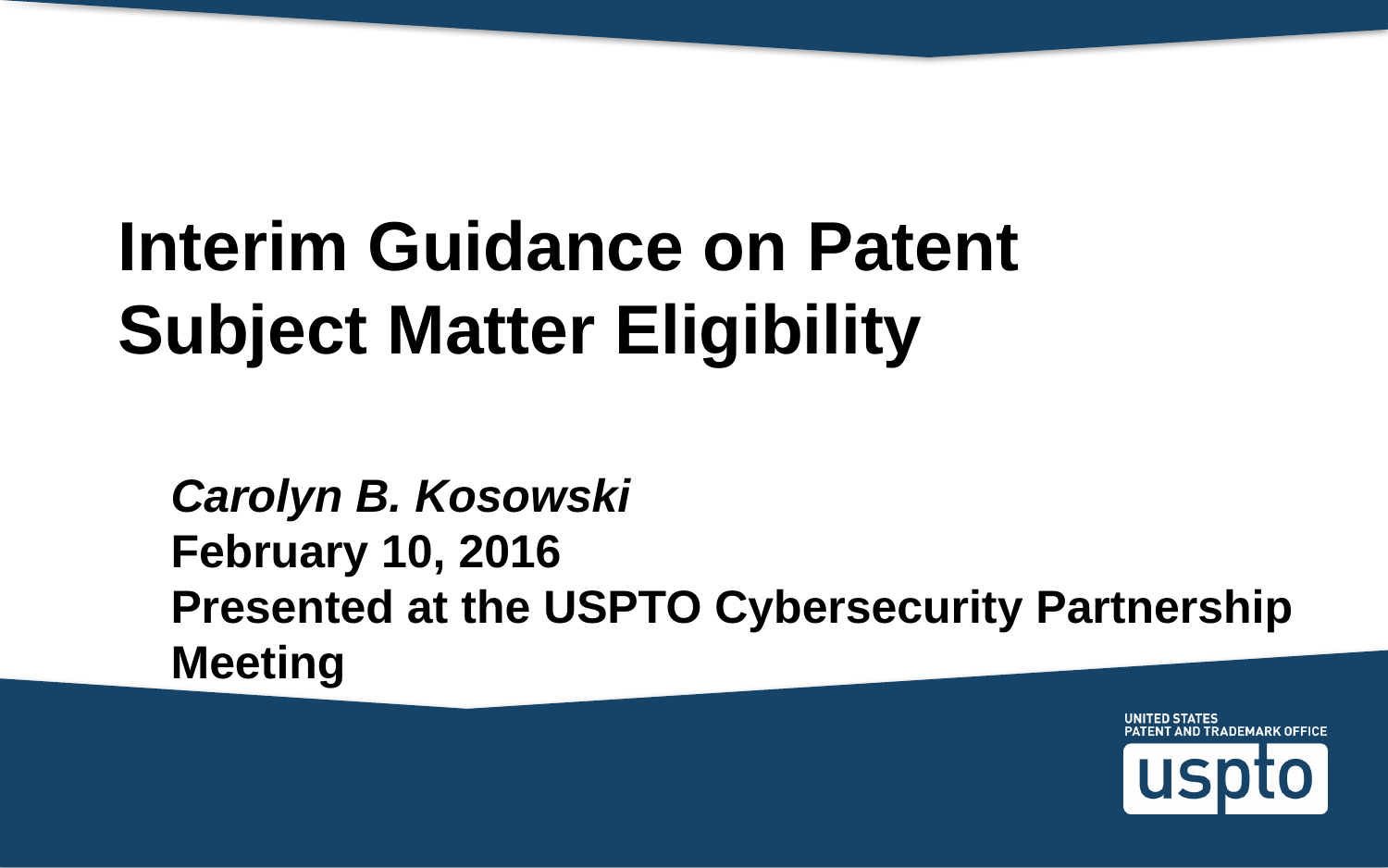

# Interim Guidance on Patent Subject Matter Eligibility

Carolyn B. Kosowski
February 10, 2016
Presented at the USPTO Cybersecurity Partnership Meeting